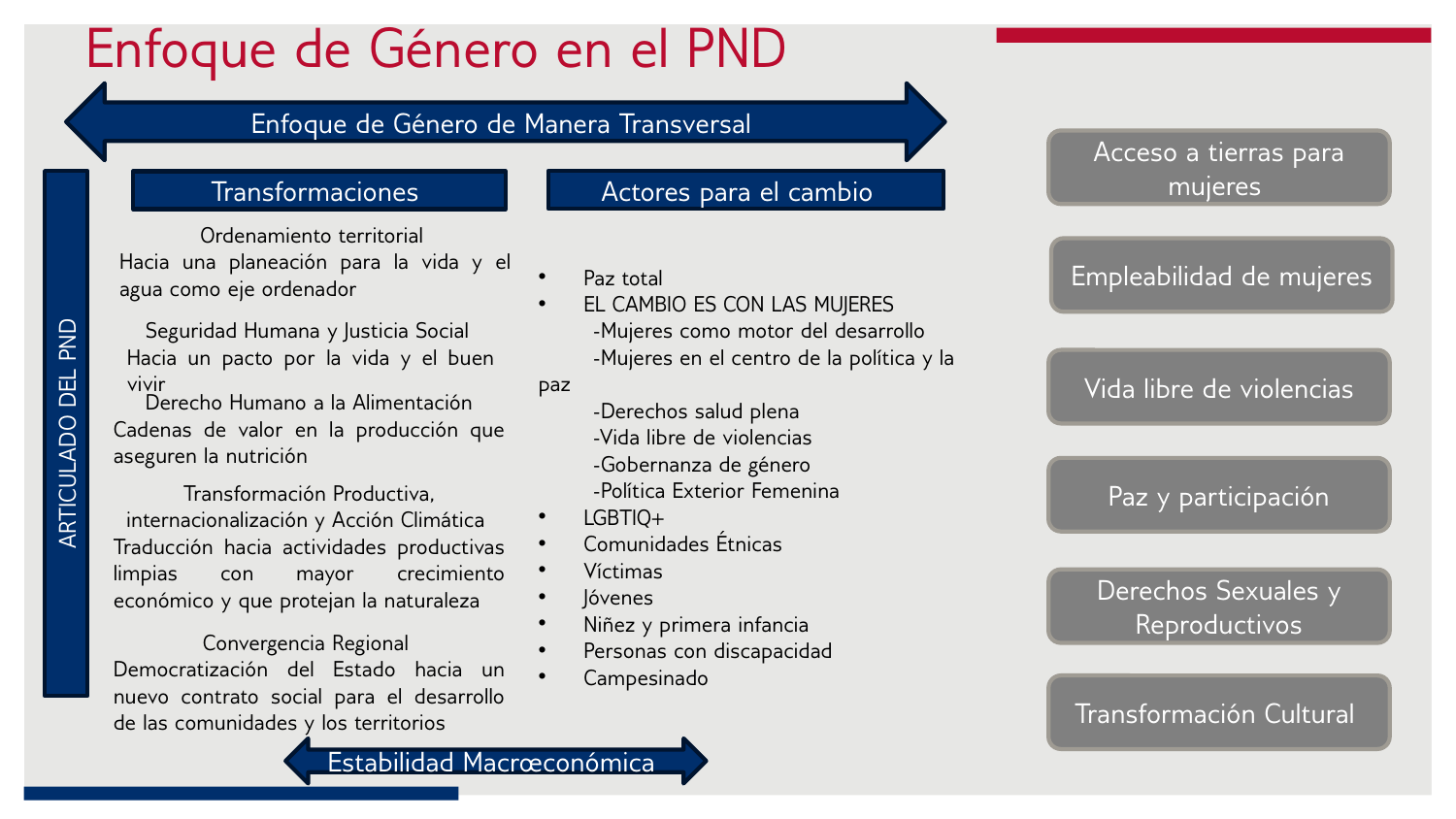

# Enfoque de Género en el PND
Enfoque de Género de Manera Transversal
Actores para el cambio
Transformaciones
Ordenamiento territorial
Hacia una planeación para la vida y el agua como eje ordenador
Seguridad Humana y Justicia Social
Hacia un pacto por la vida y el buen vivir
Transformación Productiva, internacionalización y Acción Climática
Traducción hacia actividades productivas limpias con mayor crecimiento económico y que protejan la naturaleza
Convergencia Regional
Democratización del Estado hacia un nuevo contrato social para el desarrollo de las comunidades y los territorios
Paz total
EL CAMBIO ES CON LAS MUJERES
        -Mujeres como motor del desarrollo
        -Mujeres en el centro de la política y la paz
        -Derechos salud plena
        -Vida libre de violencias
        -Gobernanza de género
        -Política Exterior Femenina
LGBTIQ+
Comunidades Étnicas
Víctimas
Jóvenes
Niñez y primera infancia
Personas con discapacidad
Campesinado

Derecho Humano a la Alimentación
Cadenas de valor en la producción que aseguren la nutrición
Estabilidad Macroeconómica
Acceso a tierras para mujeres
Empleabilidad de mujeres
Vida libre de violencias
ARTICULADO DEL PND
Paz y participación
Derechos Sexuales y Reproductivos

Transformación Cultural